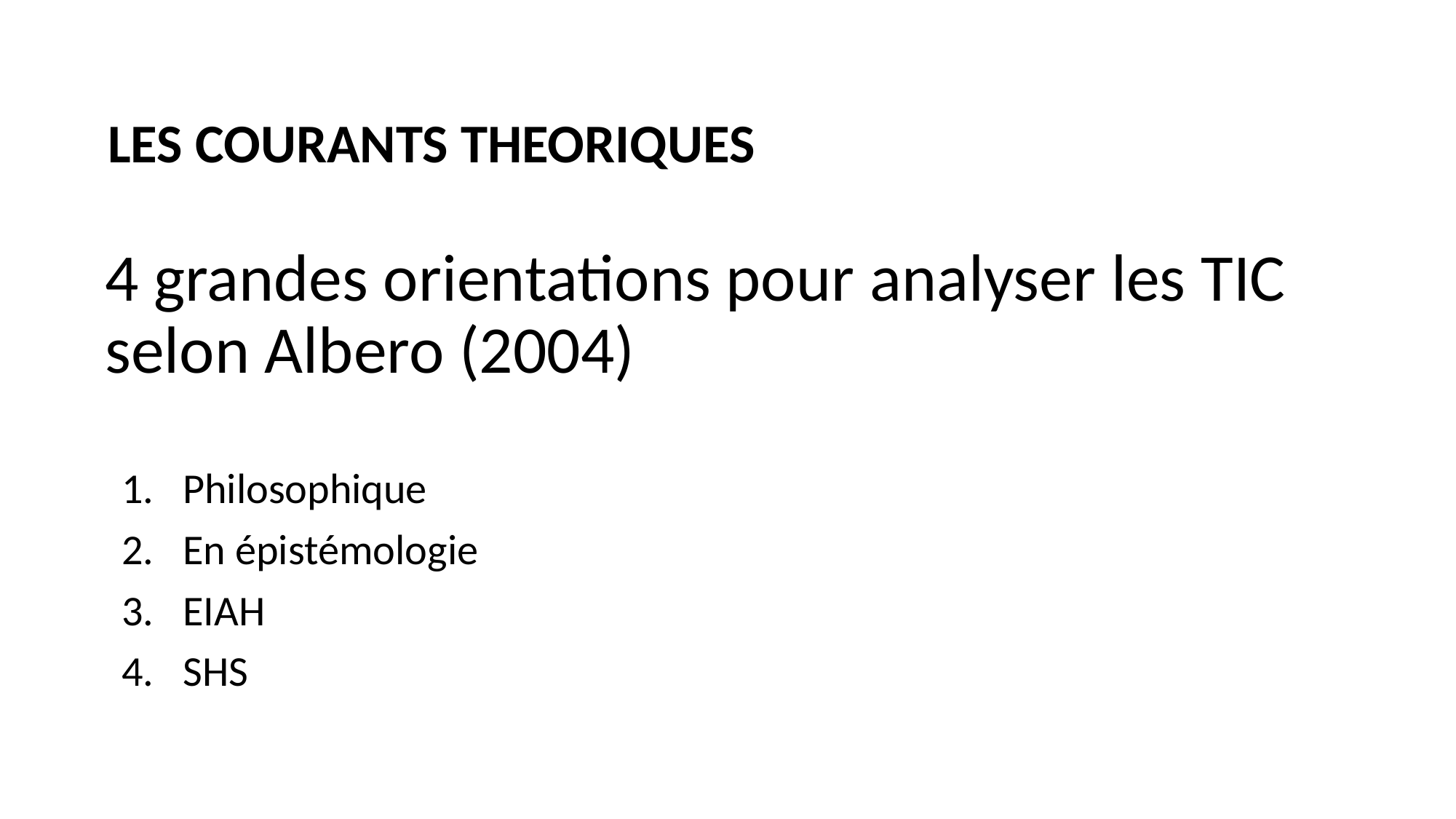

LES COURANTS THEORIQUES
# 4 grandes orientations pour analyser les TIC selon Albero (2004)
Philosophique
En épistémologie
EIAH
SHS